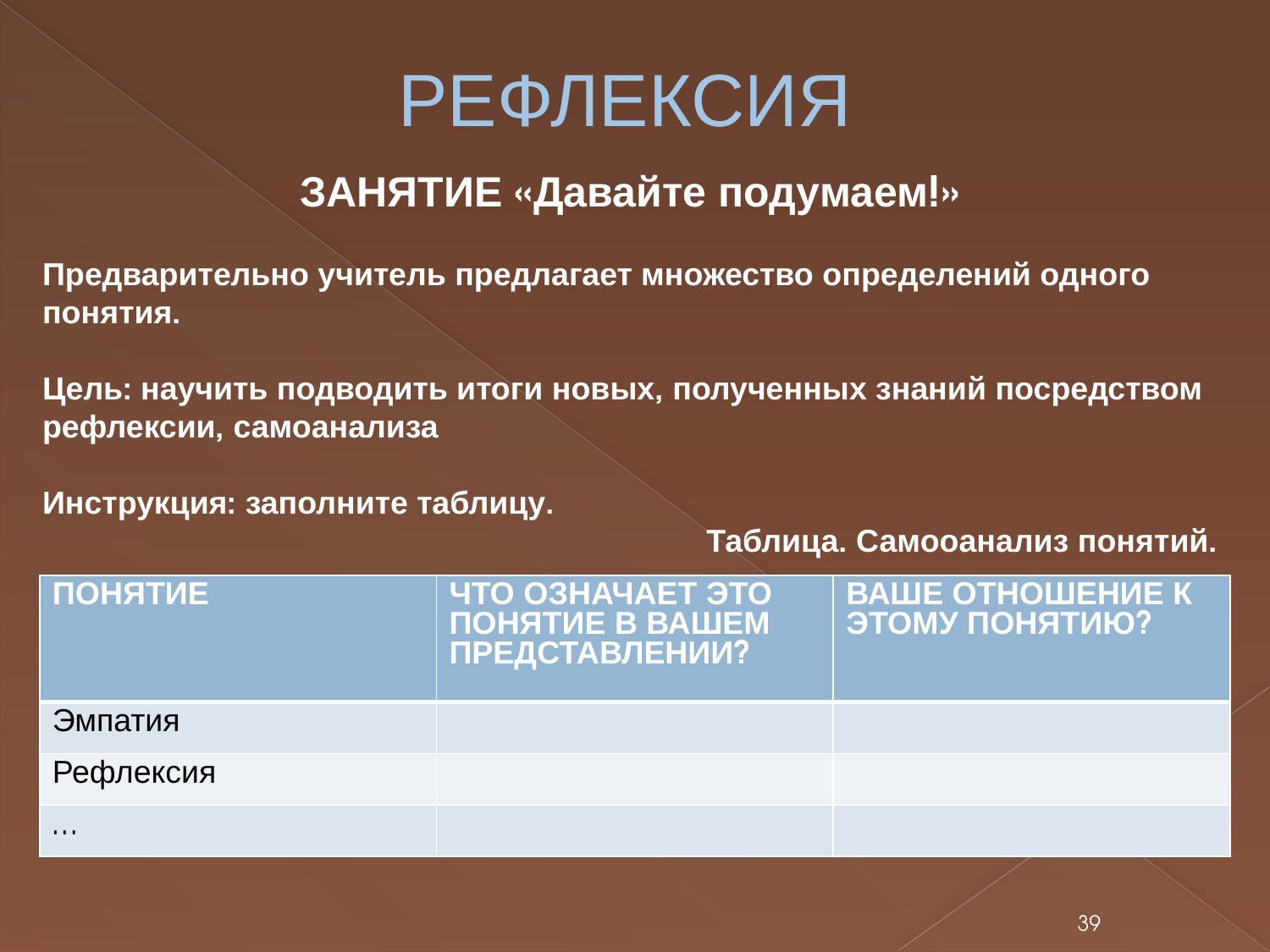

# РЕФЛЕКСИЯ
ЗАНЯТИЕ «Давайте подумаем!»

Предварительно учитель предлагает множество определений одного понятия.

Цель: научить подводить итоги новых, полученных знаний посредством рефлексии, самоанализа

Инструкция: заполните таблицу.
Таблица. Самооанализ понятий.

| ПОНЯТИЕ | ЧТО ОЗНАЧАЕТ ЭТО ПОНЯТИЕ В ВАШЕМ ПРЕДСТАВЛЕНИИ? | ВАШЕ ОТНОШЕНИЕ К ЭТОМУ ПОНЯТИЮ? |
| --- | --- | --- |
| Эмпатия |  |  |
| Рефлексия |  |  |
| … |  |  |
39